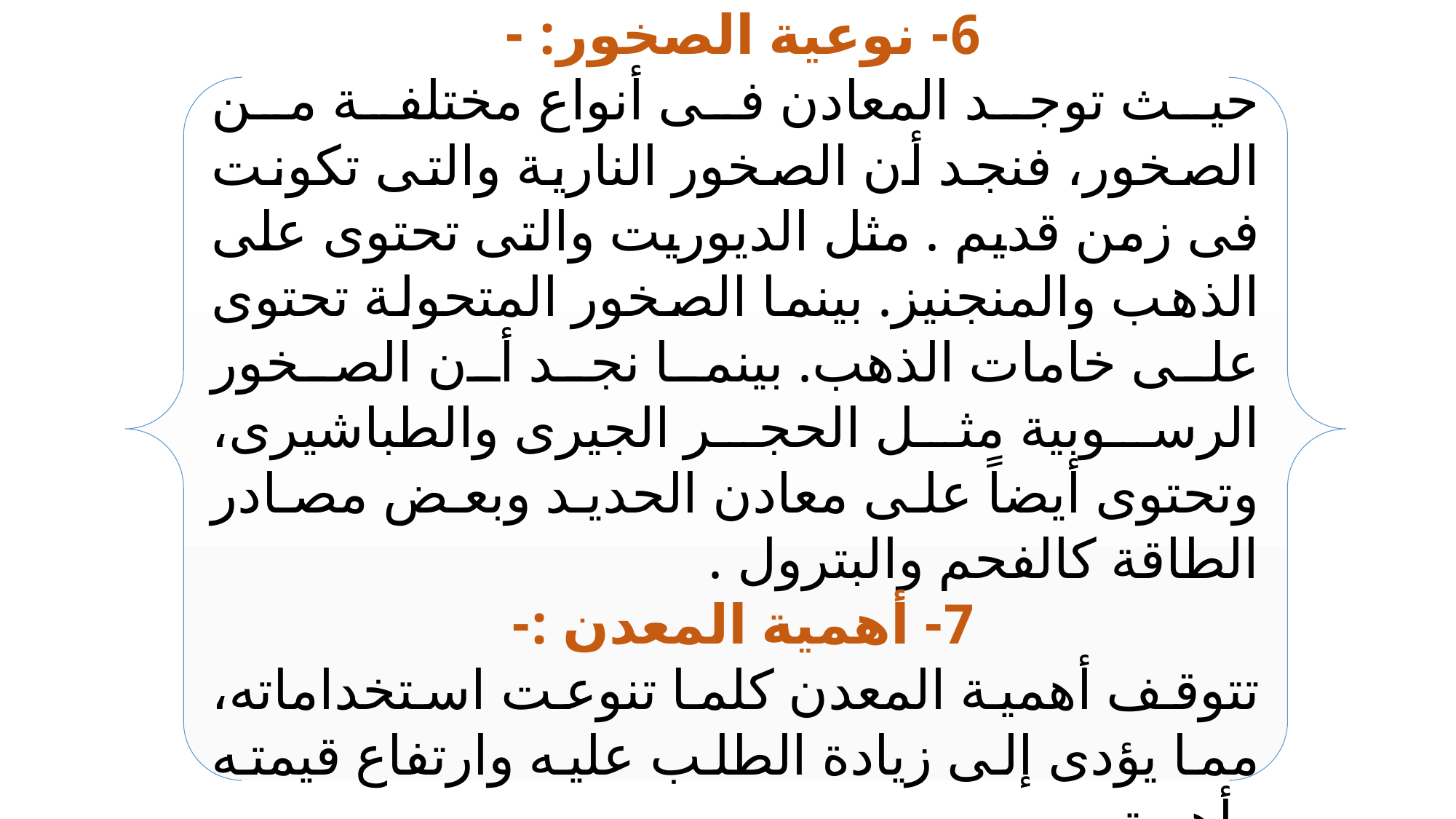

6- نوعية الصخور: -
حيث توجد المعادن فى أنواع مختلفة من الصخور، فنجد أن الصخور النارية والتى تكونت فى زمن قديم . مثل الديوريت والتى تحتوى على الذهب والمنجنيز. بينما الصخور المتحولة تحتوى على خامات الذهب. بينما نجد أن الصخور الرسوبية مثل الحجر الجيرى والطباشيرى، وتحتوى أيضاً على معادن الحديد وبعض مصادر الطاقة كالفحم والبترول .
7- أهمية المعدن :-
تتوقف أهمية المعدن كلما تنوعت استخداماته، مما يؤدى إلى زيادة الطلب عليه وارتفاع قيمته وأهميته .